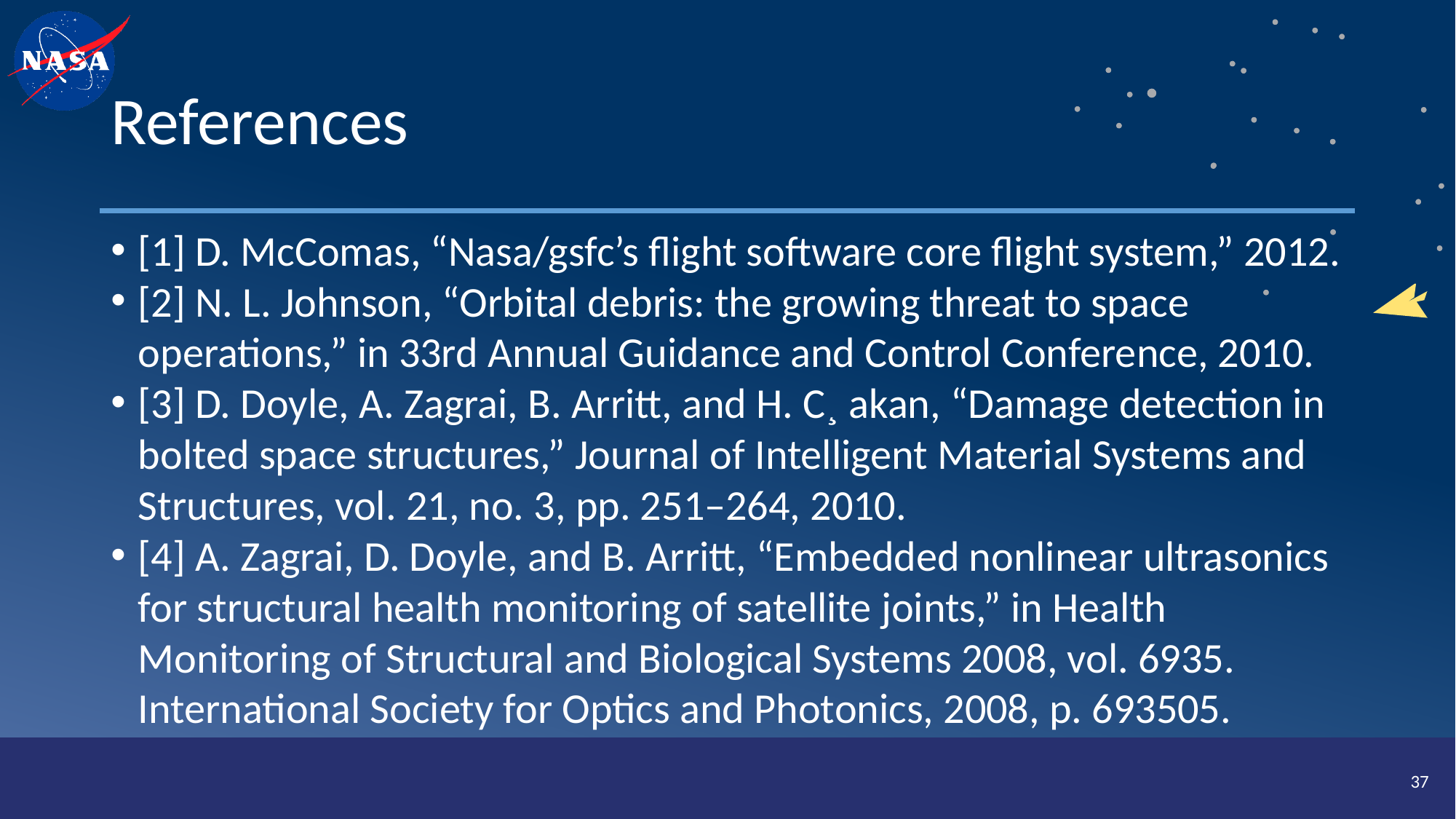

# References
[1] D. McComas, “Nasa/gsfc’s flight software core flight system,” 2012.
[2] N. L. Johnson, “Orbital debris: the growing threat to space operations,” in 33rd Annual Guidance and Control Conference, 2010.
[3] D. Doyle, A. Zagrai, B. Arritt, and H. C¸ akan, “Damage detection in bolted space structures,” Journal of Intelligent Material Systems and Structures, vol. 21, no. 3, pp. 251–264, 2010.
[4] A. Zagrai, D. Doyle, and B. Arritt, “Embedded nonlinear ultrasonics for structural health monitoring of satellite joints,” in Health Monitoring of Structural and Biological Systems 2008, vol. 6935. International Society for Optics and Photonics, 2008, p. 693505.
37